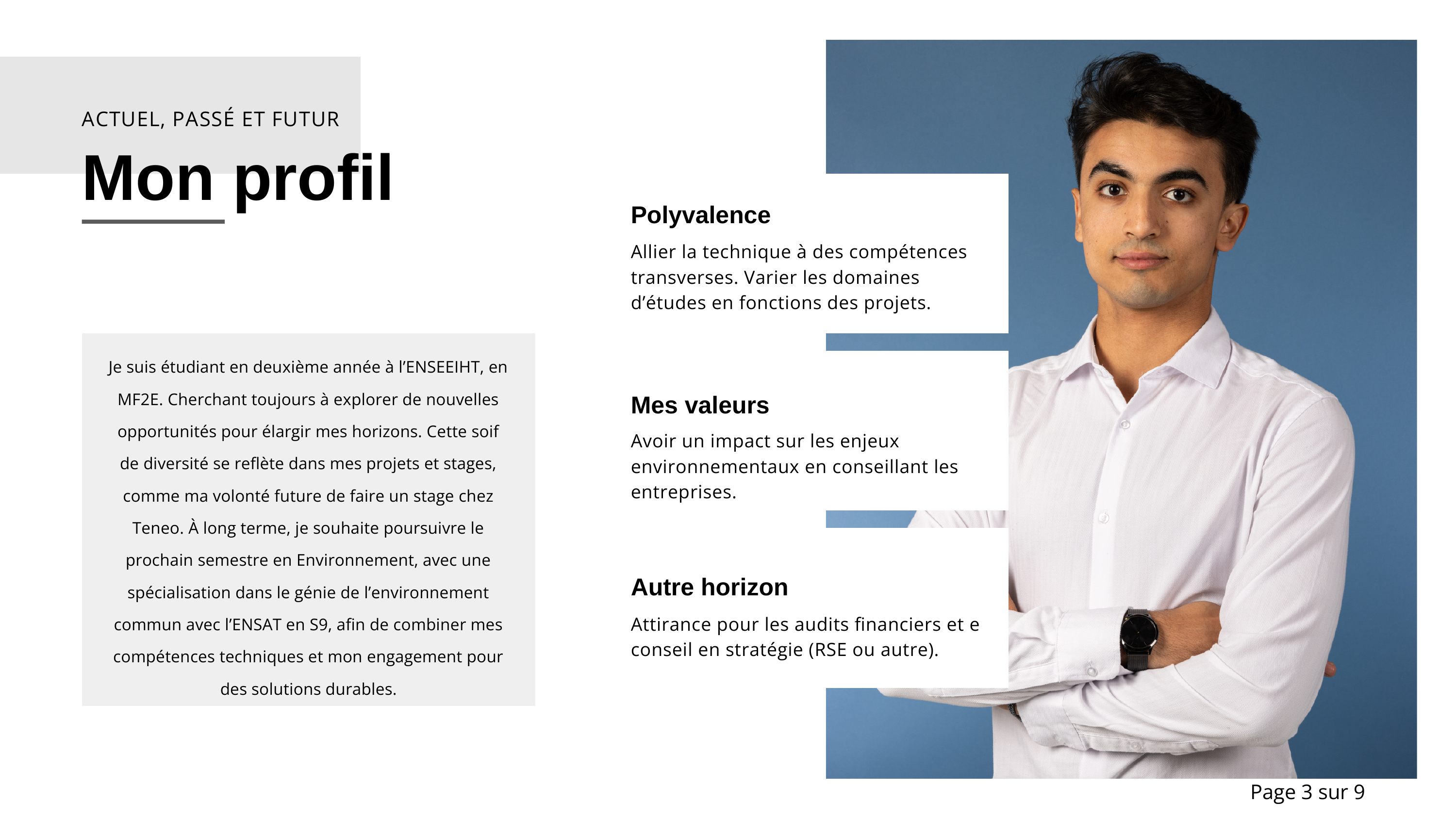

ACTUEL, PASSÉ ET FUTUR
Mon profil

Polyvalence
Allier la technique à des compétences transverses. Varier les domaines d’études en fonctions des projets.

Je suis étudiant en deuxième année à l’ENSEEIHT, en MF2E. Cherchant toujours à explorer de nouvelles opportunités pour élargir mes horizons. Cette soif de diversité se reflète dans mes projets et stages, comme ma volonté future de faire un stage chez Teneo. À long terme, je souhaite poursuivre le prochain semestre en Environnement, avec une spécialisation dans le génie de l’environnement commun avec l’ENSAT en S9, afin de combiner mes compétences techniques et mon engagement pour des solutions durables.

Mes valeurs
Avoir un impact sur les enjeux environnementaux en conseillant les entreprises.

Autre horizon
Attirance pour les audits financiers et e conseil en stratégie (RSE ou autre).
Page 3 sur 9